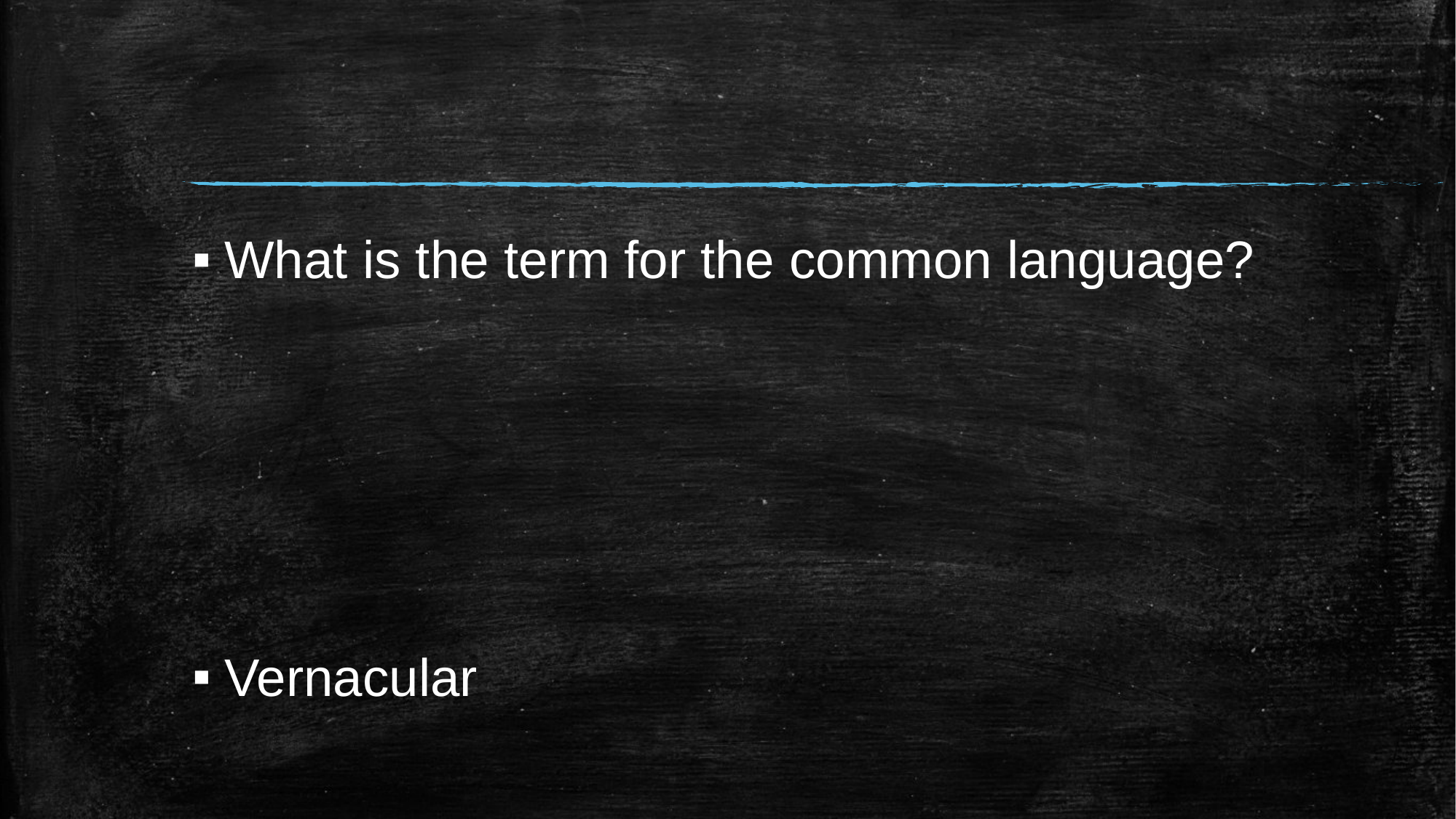

#
What is the term for the common language?

Vernacular